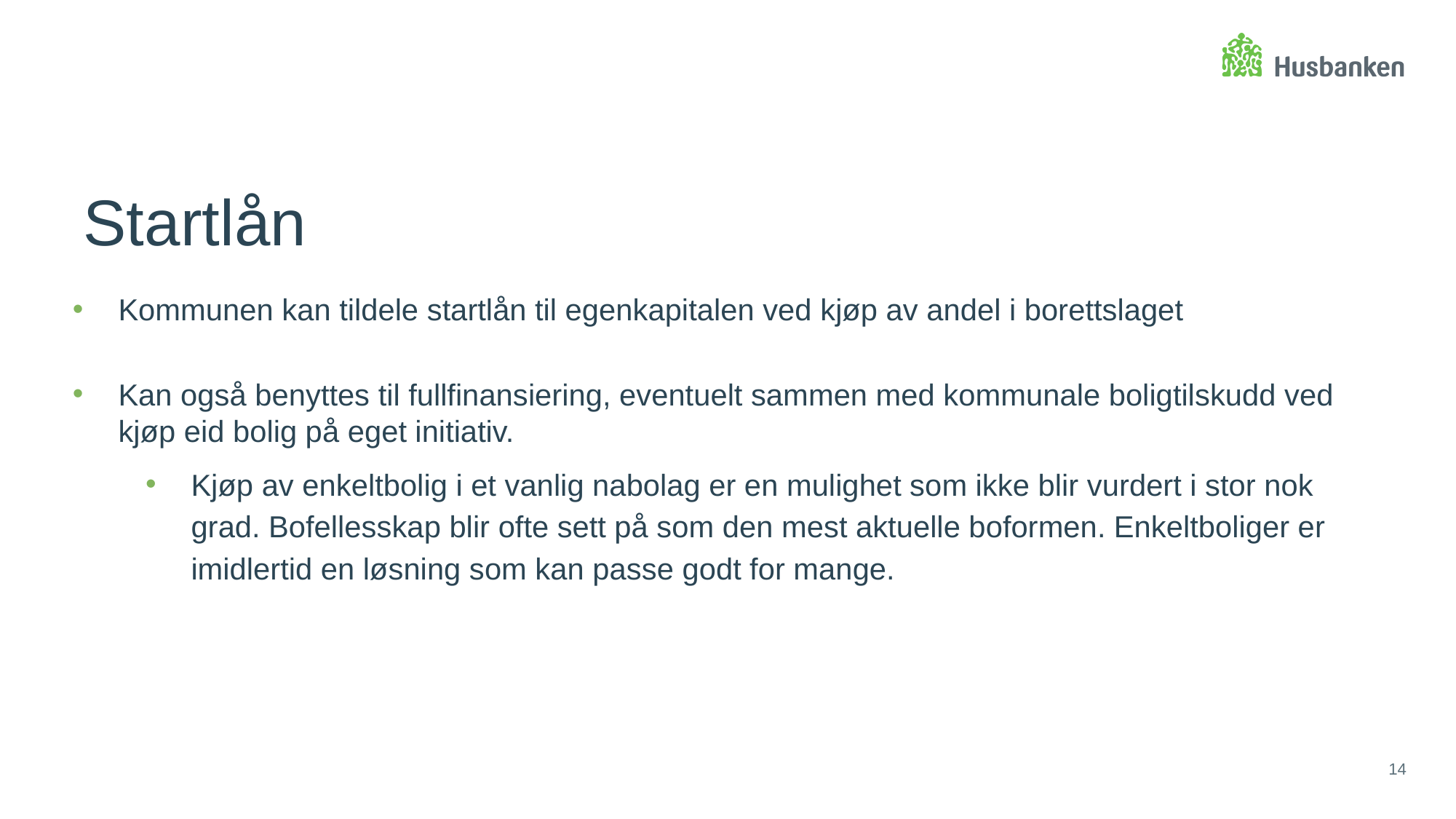

Startlån
Kommunen kan tildele startlån til egenkapitalen ved kjøp av andel i borettslaget

Kan også benyttes til fullfinansiering, eventuelt sammen med kommunale boligtilskudd ved kjøp eid bolig på eget initiativ.
Kjøp av enkeltbolig i et vanlig nabolag er en mulighet som ikke blir vurdert i stor nok grad. Bofellesskap blir ofte sett på som den mest aktuelle boformen. Enkeltboliger er imidlertid en løsning som kan passe godt for mange.